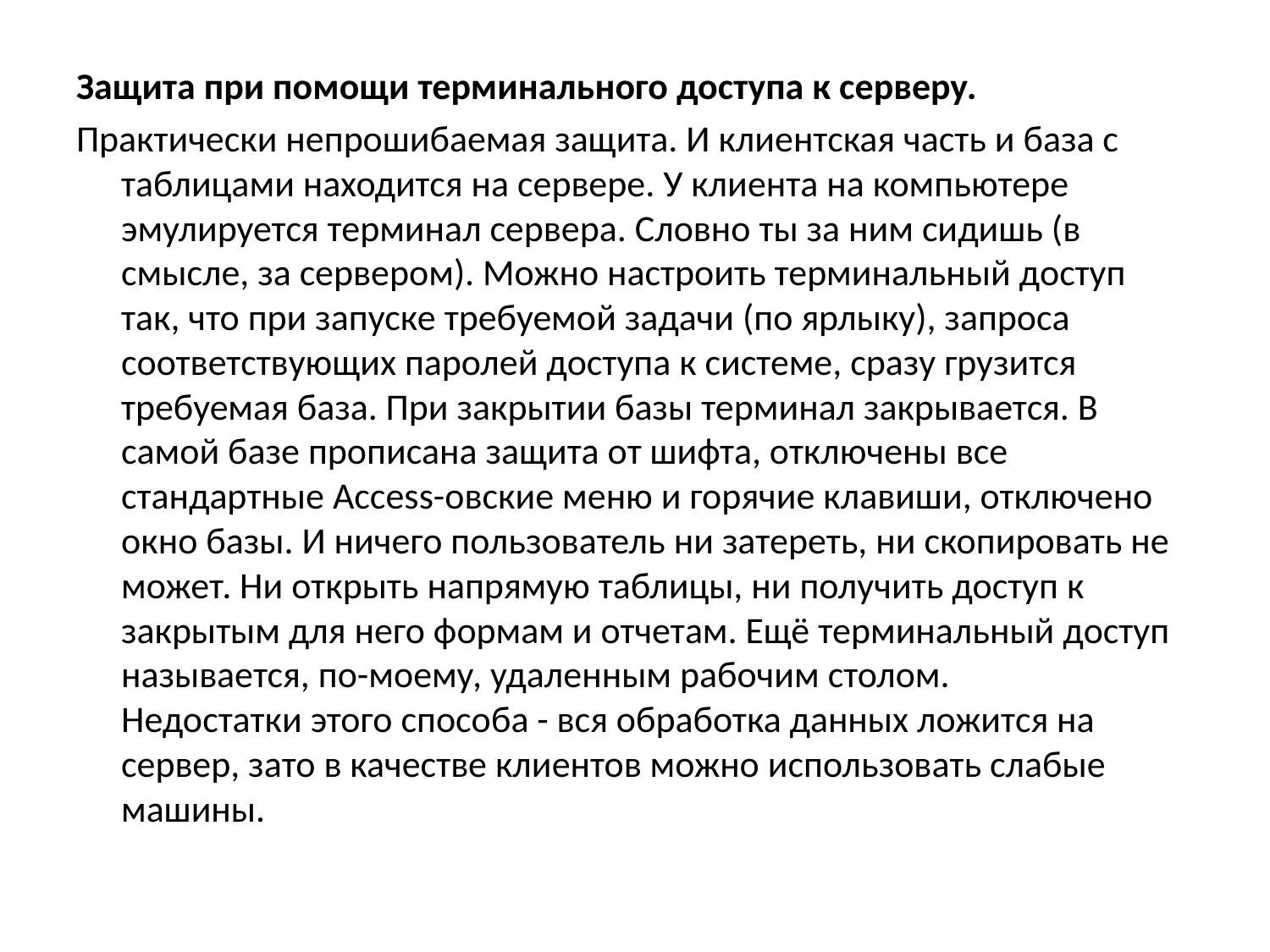

Защита при помощи терминального доступа к серверу.
Практически непрошибаемая защита. И клиентская часть и база с таблицами находится на сервере. У клиента на компьютере эмулируется терминал сервера. Словно ты за ним сидишь (в смысле, за сервером). Можно настроить терминальный доступ так, что при запуске требуемой задачи (по ярлыку), запроса соответствующих паролей доступа к системе, сразу грузится требуемая база. При закрытии базы терминал закрывается. В самой базе прописана защита от шифта, отключены все стандартные Access-овские меню и горячие клавиши, отключено окно базы. И ничего пользователь ни затереть, ни скопировать не может. Ни открыть напрямую таблицы, ни получить доступ к закрытым для него формам и отчетам. Ещё терминальный доступ называется, по-моему, удаленным рабочим столом.
Недостатки этого способа - вся обработка данных ложится на сервер, зато в качестве клиентов можно использовать слабые машины.